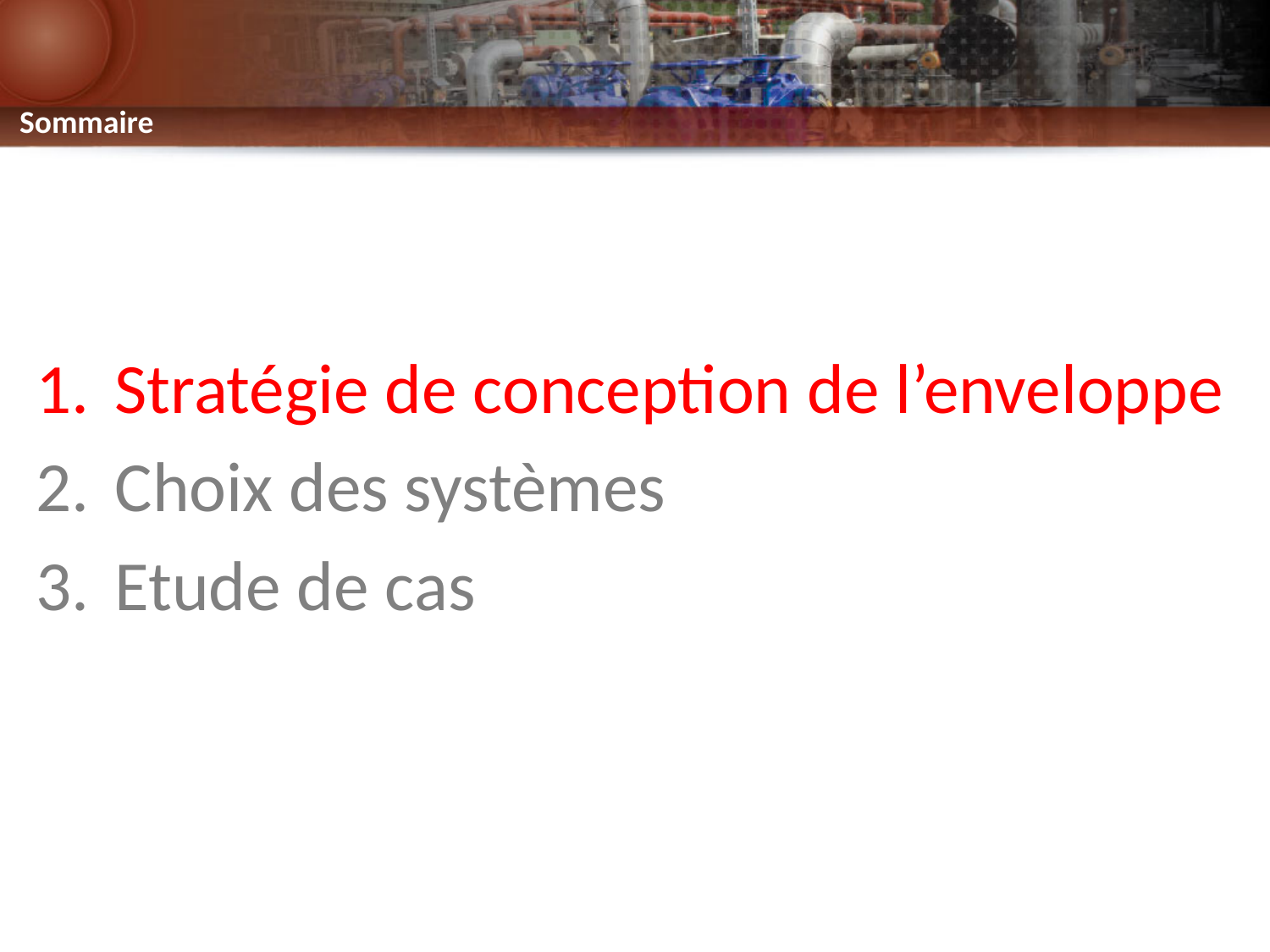

Sommaire
Stratégie de conception de l’enveloppe
Choix des systèmes
Etude de cas